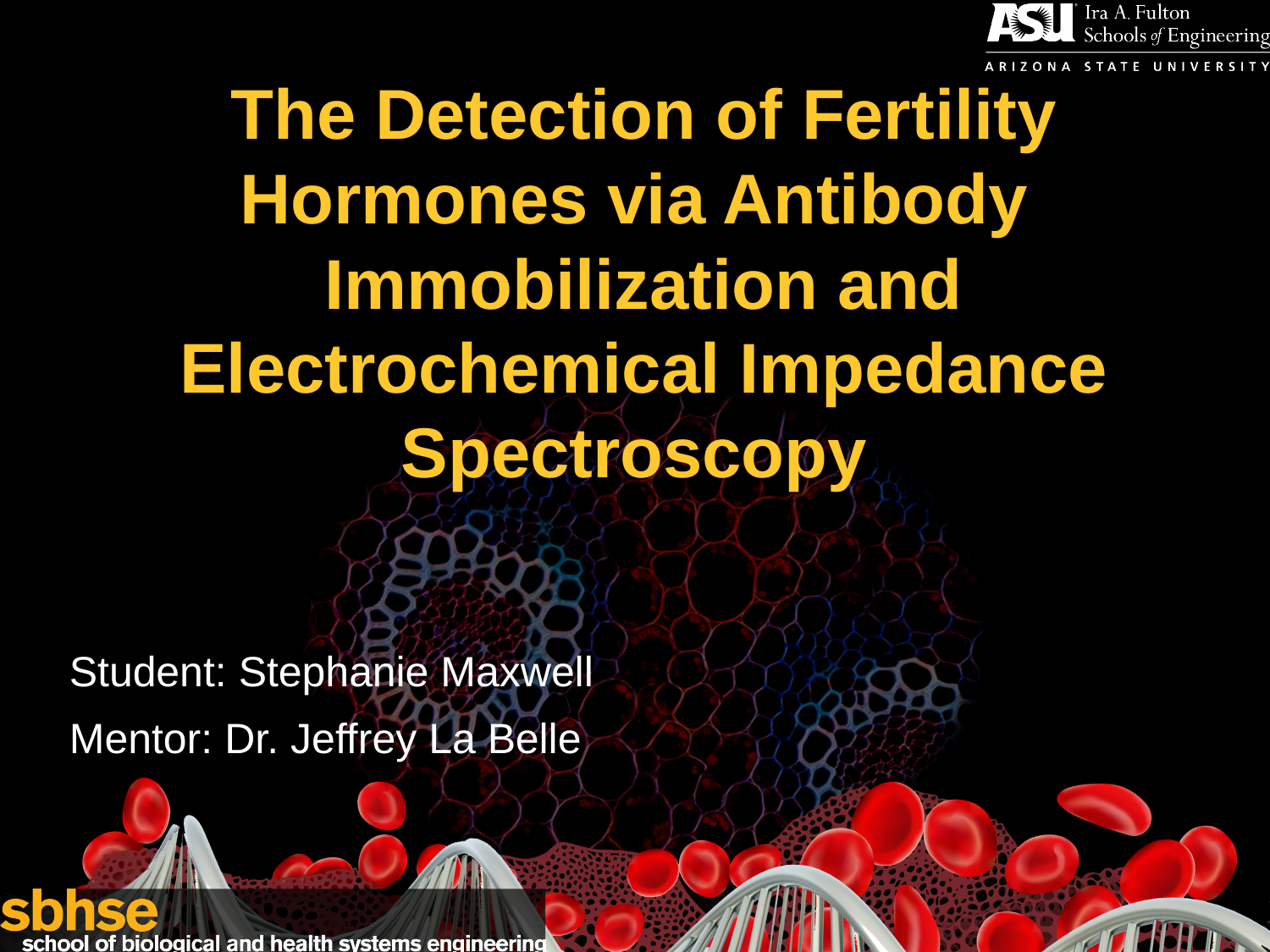

# The Detection of Fertility Hormones via Antibody Immobilization and Electrochemical Impedance Spectroscopy
Student: Stephanie Maxwell
Mentor: Dr. Jeffrey La Belle